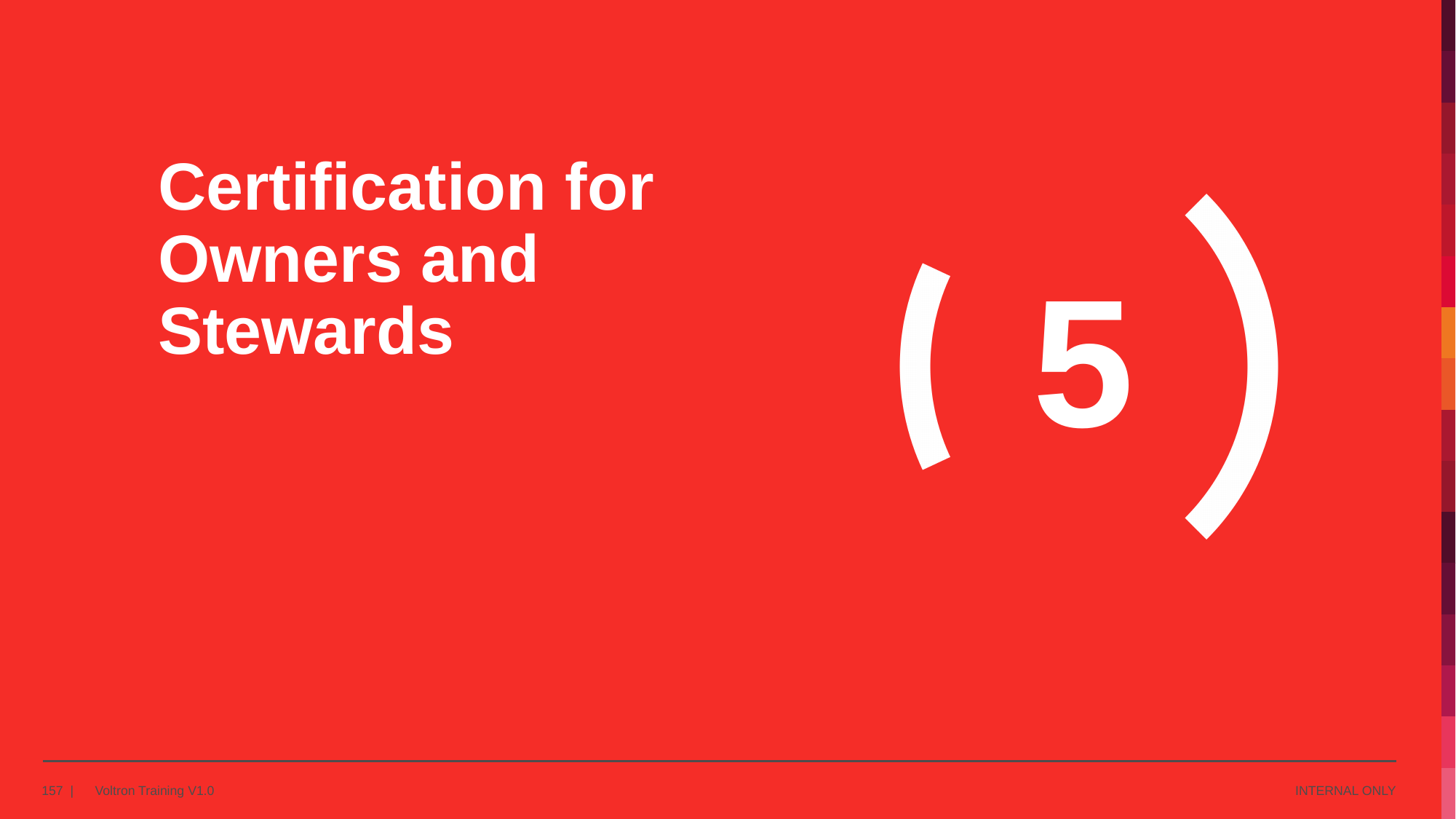

# Certification for Owners and Stewards
5